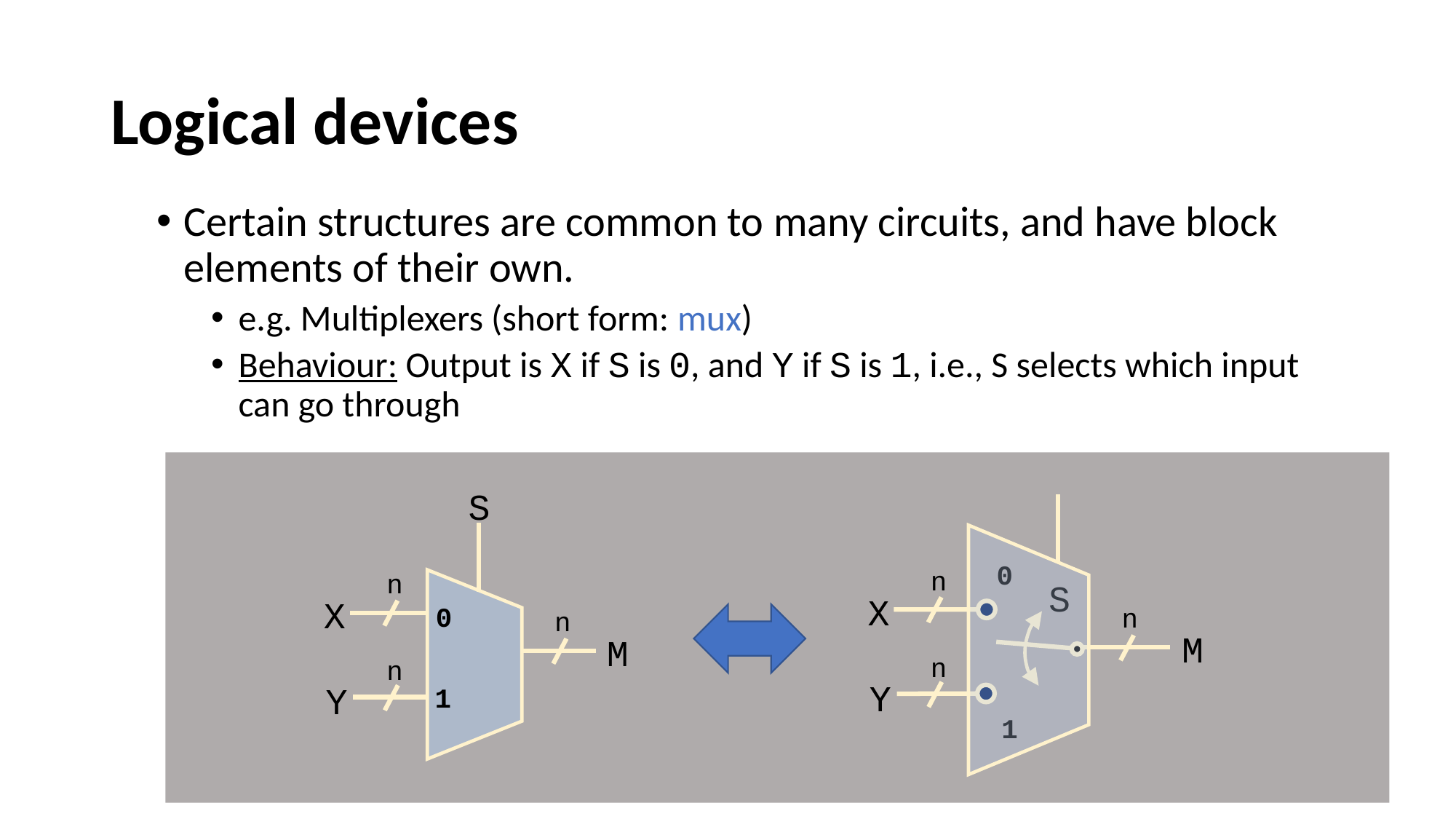

# Logical devices
Certain structures are common to many circuits, and have block elements of their own.
e.g. Multiplexers (short form: mux)
Behaviour: Output is X if S is 0, and Y if S is 1, i.e., S selects which input can go through

S
n
X
0
n

M
n
Y
1
0
n
S
X

n

M

n
Y

1

8